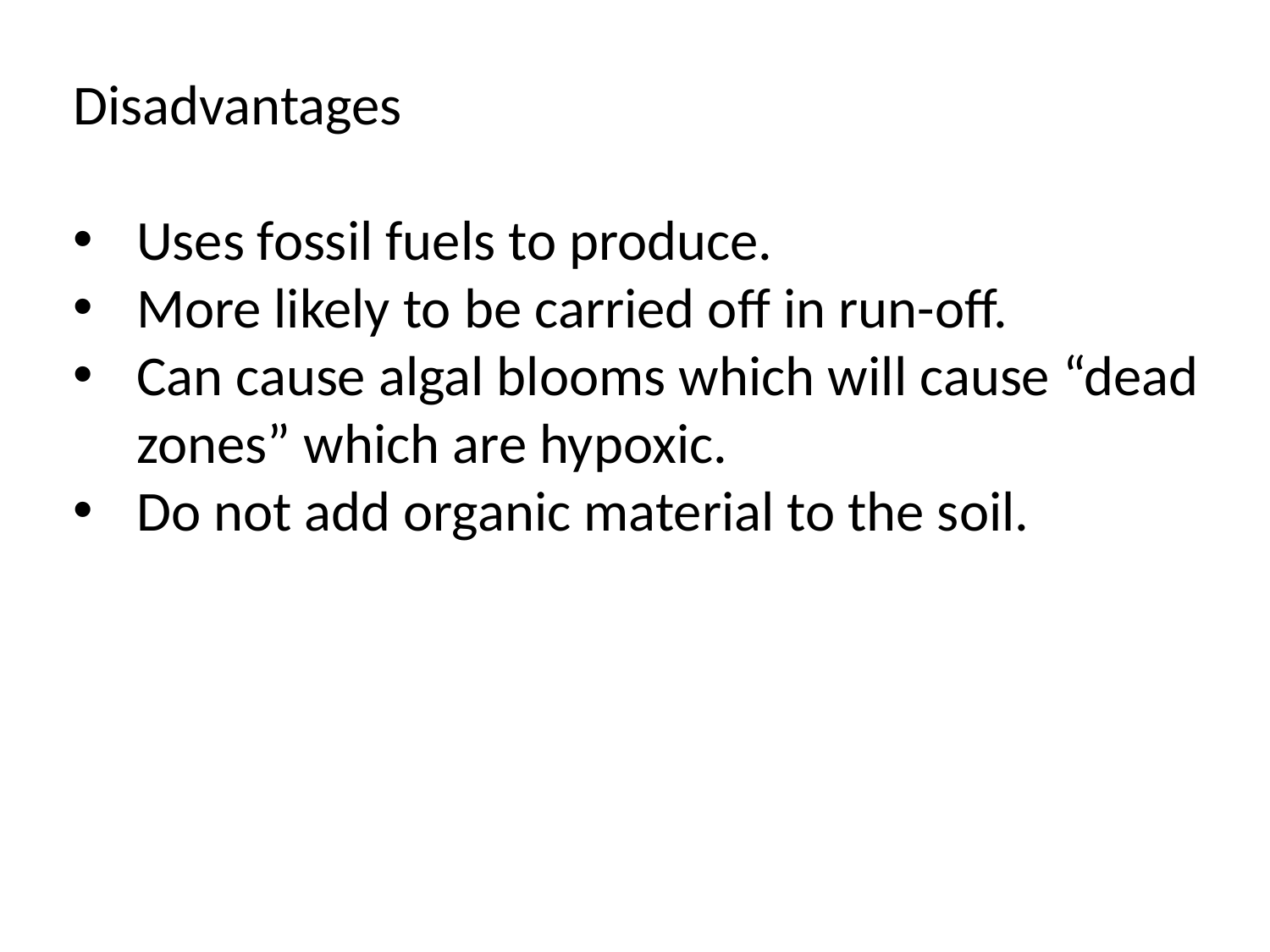

Disadvantages

Uses fossil fuels to produce.
More likely to be carried off in run-off.
Can cause algal blooms which will cause “dead zones” which are hypoxic.
Do not add organic material to the soil.